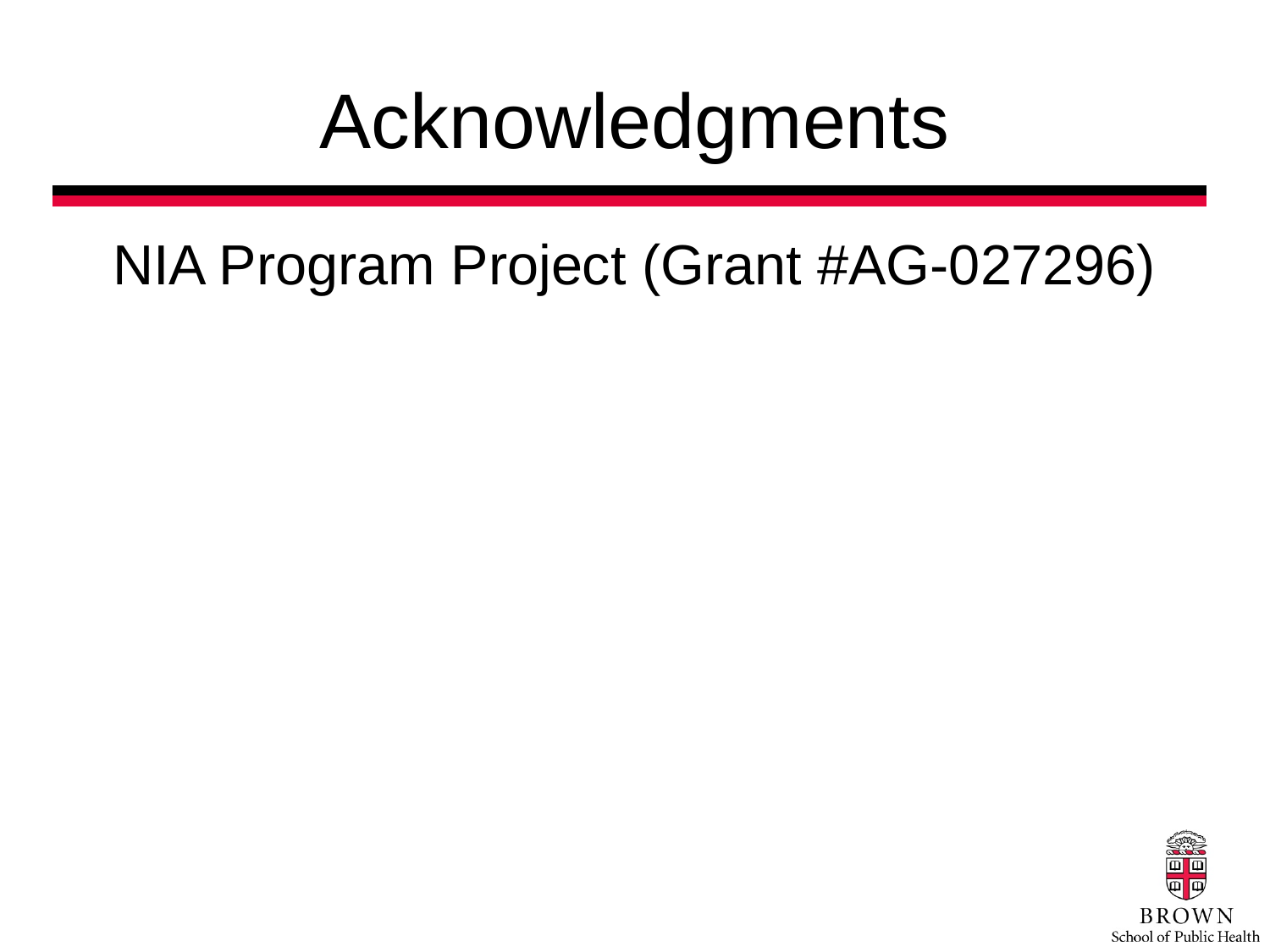

# Acknowledgments
NIA Program Project (Grant #AG-027296)